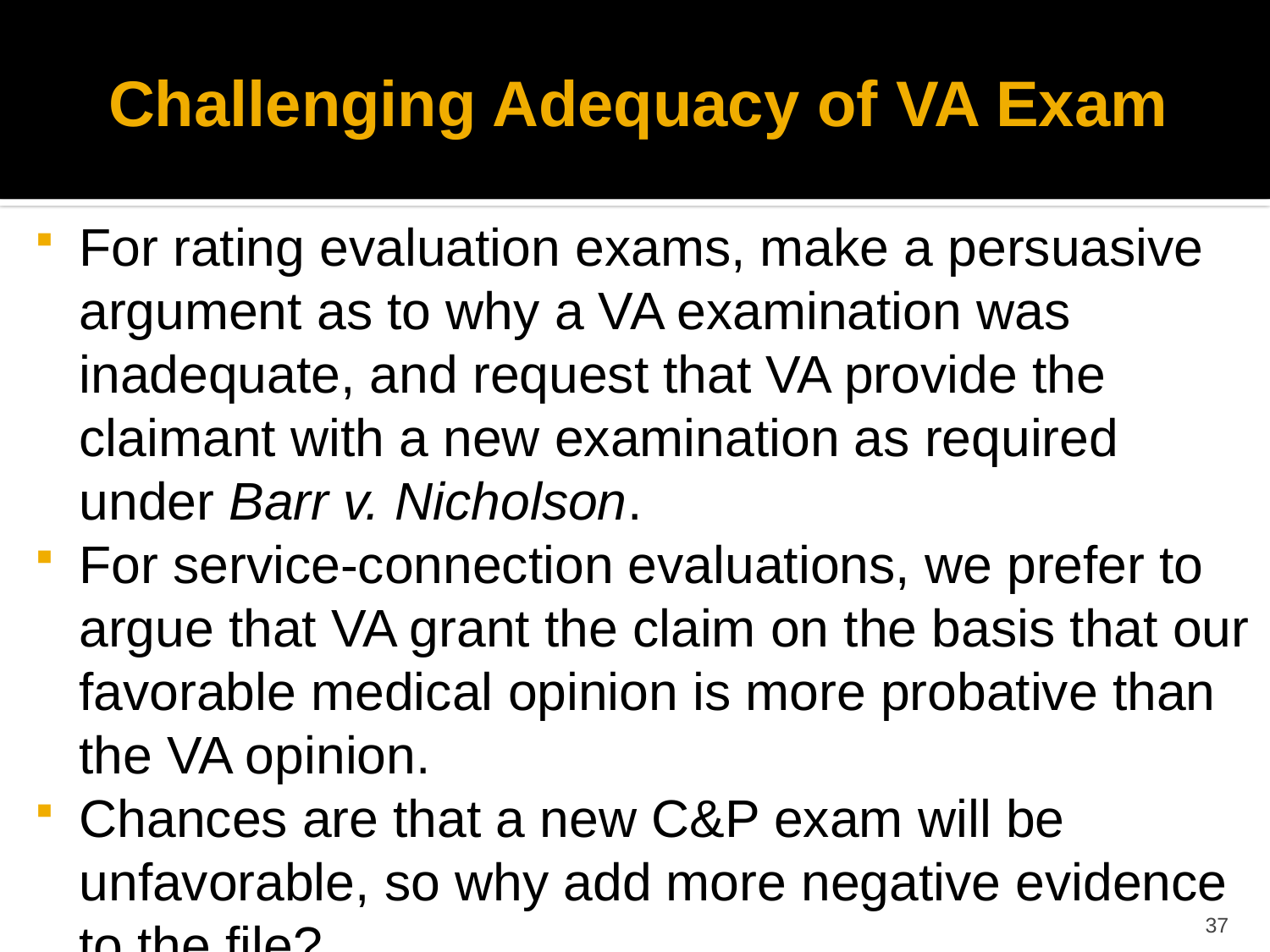

# Challenging Adequacy of VA Exam
For rating evaluation exams, make a persuasive argument as to why a VA examination was inadequate, and request that VA provide the claimant with a new examination as required under Barr v. Nicholson.
For service-connection evaluations, we prefer to argue that VA grant the claim on the basis that our favorable medical opinion is more probative than the VA opinion.
Chances are that a new C&P exam will be unfavorable, so why add more negative evidence to the file?
37